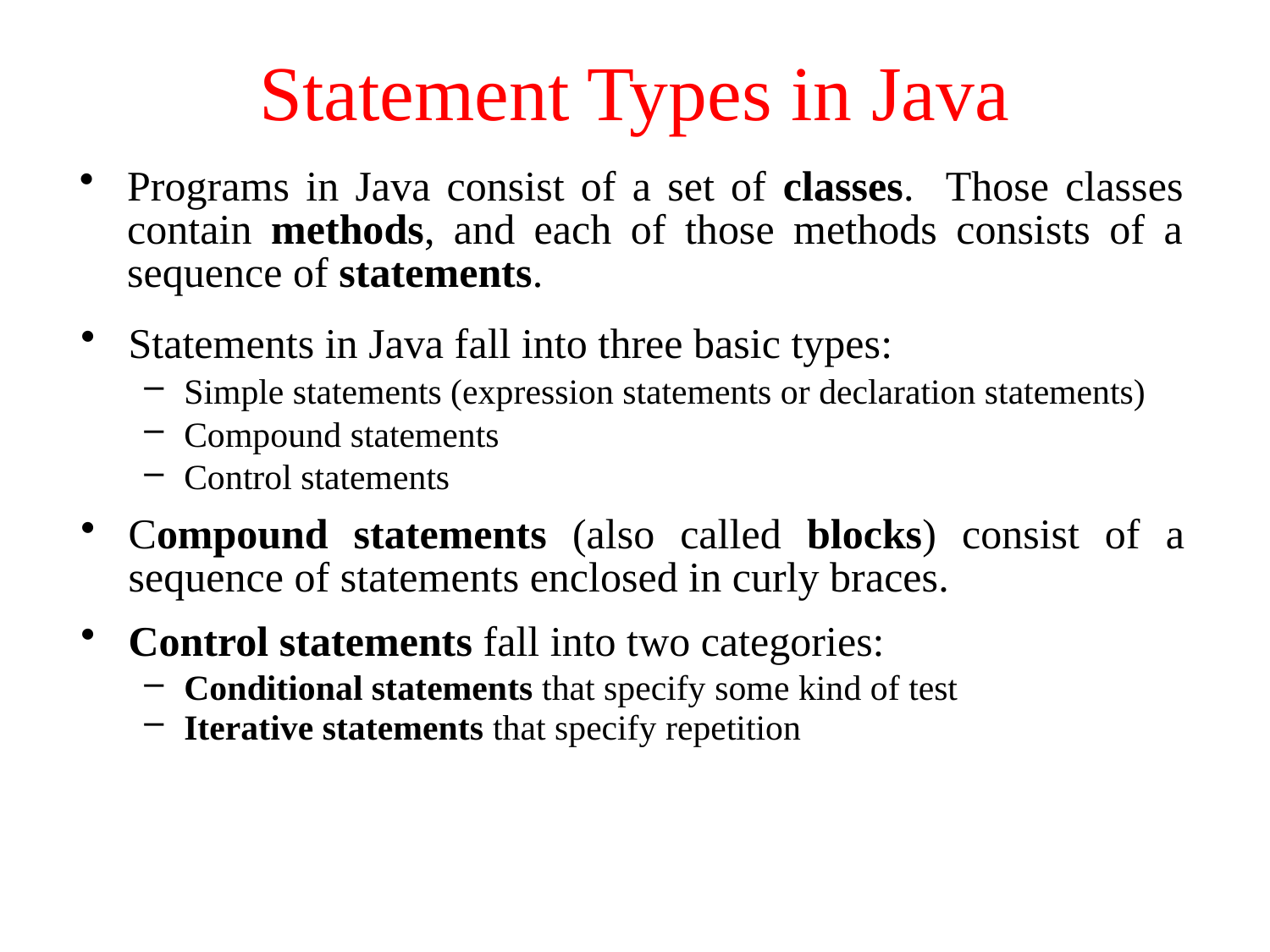

# Statement Types in Java
Programs in Java consist of a set of classes.  Those classes contain methods, and each of those methods consists of a sequence of statements.
Statements in Java fall into three basic types:
Simple statements (expression statements or declaration statements)
Compound statements
Control statements
Compound statements (also called blocks) consist of a sequence of statements enclosed in curly braces.
Control statements fall into two categories:
Conditional statements that specify some kind of test
Iterative statements that specify repetition